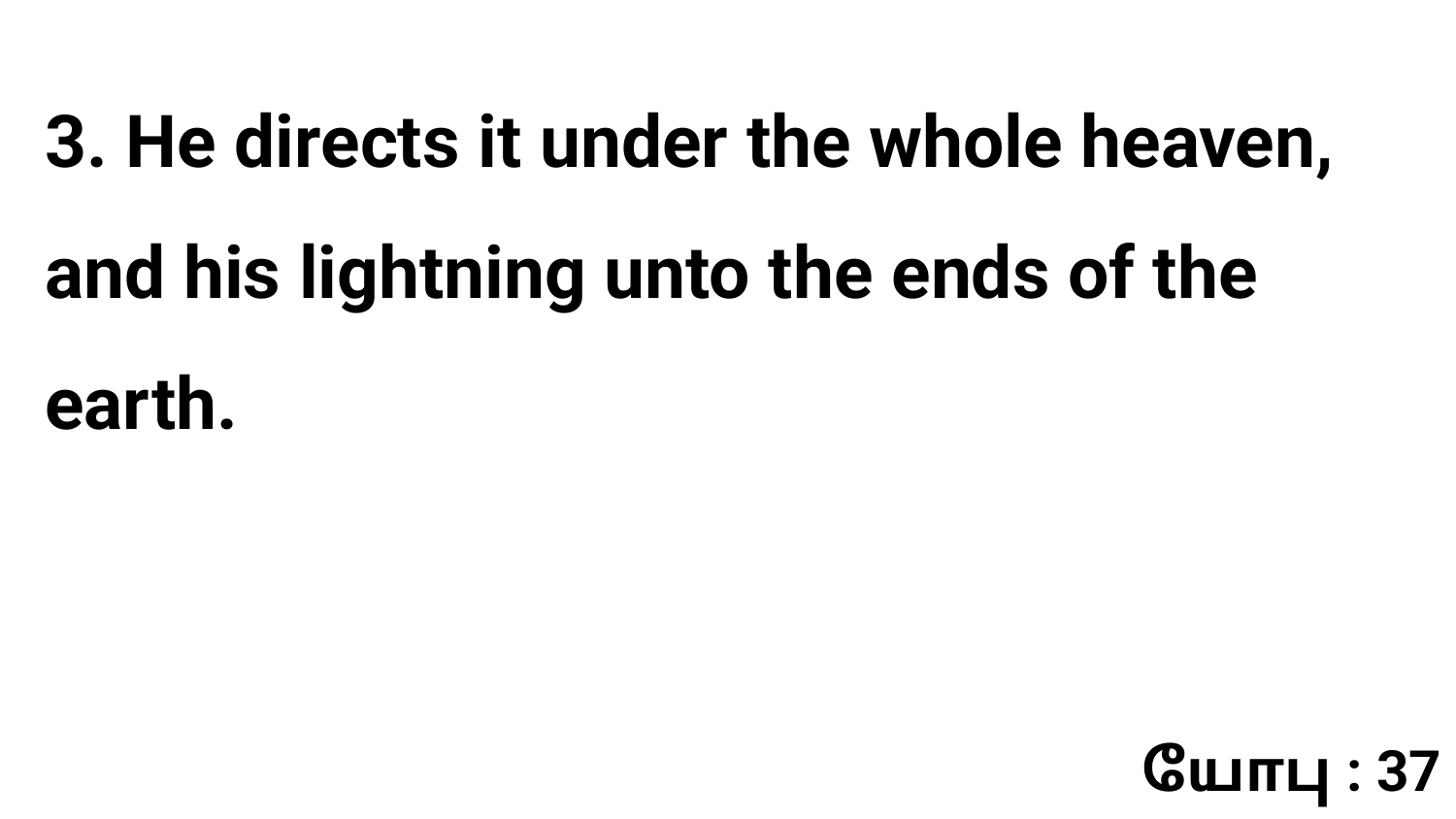

3. He directs it under the whole heaven, and his lightning unto the ends of the earth.
யோபு : 37